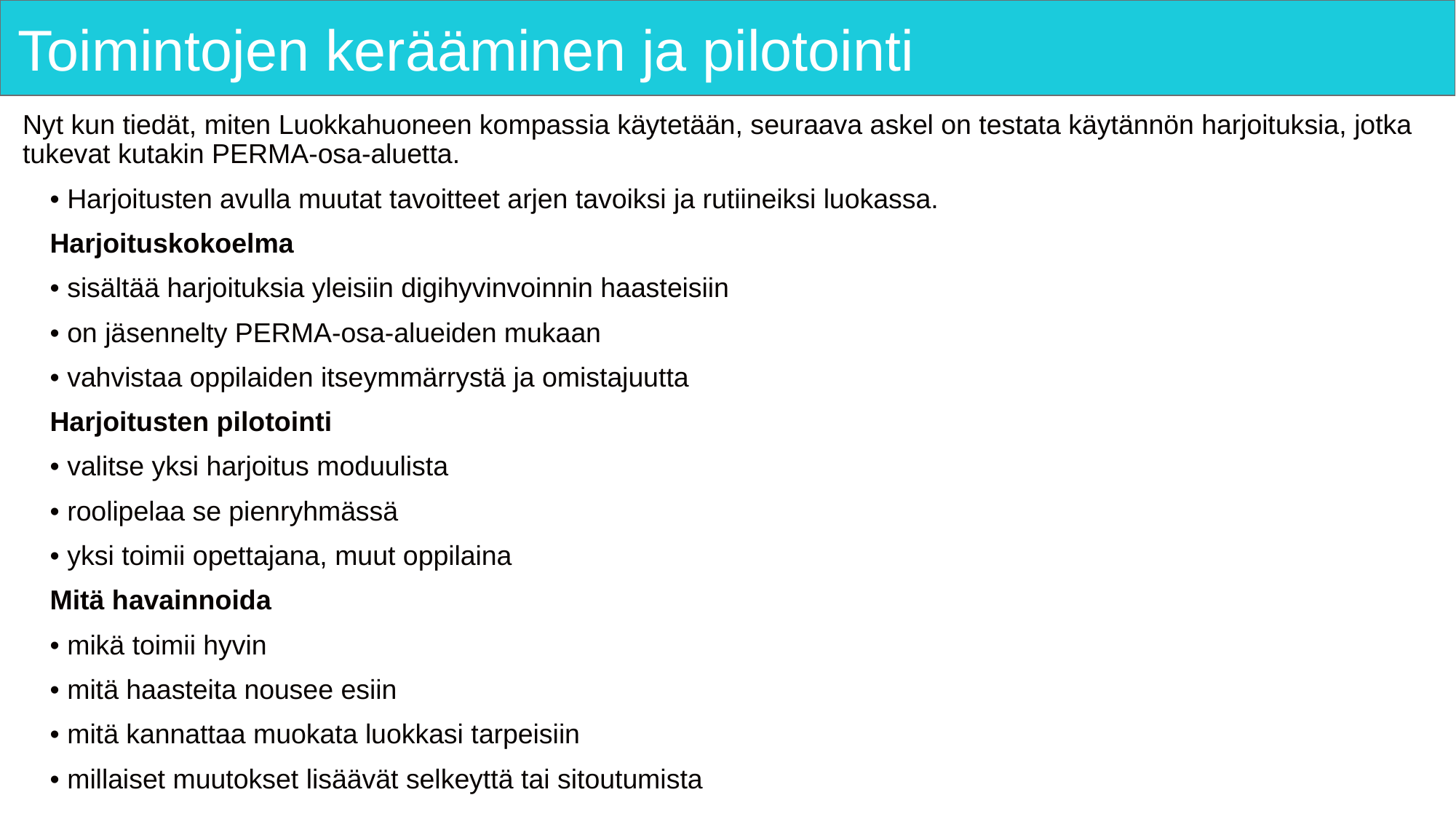

# Toimintojen kerääminen ja pilotointi
Nyt kun tiedät, miten Luokkahuoneen kompassia käytetään, seuraava askel on testata käytännön harjoituksia, jotka tukevat kutakin PERMA-osa-aluetta.
• Harjoitusten avulla muutat tavoitteet arjen tavoiksi ja rutiineiksi luokassa.
Harjoituskokoelma
• sisältää harjoituksia yleisiin digihyvinvoinnin haasteisiin
• on jäsennelty PERMA-osa-alueiden mukaan
• vahvistaa oppilaiden itseymmärrystä ja omistajuutta
Harjoitusten pilotointi
• valitse yksi harjoitus moduulista
• roolipelaa se pienryhmässä
• yksi toimii opettajana, muut oppilaina
Mitä havainnoida
• mikä toimii hyvin
• mitä haasteita nousee esiin
• mitä kannattaa muokata luokkasi tarpeisiin
• millaiset muutokset lisäävät selkeyttä tai sitoutumista

Seuraava askel
• keskustelkaa havainnoista yhdessä
• muokkaa harjoitus oppilaidesi ikätason, tarpeiden ja digikäytänteiden mukaan